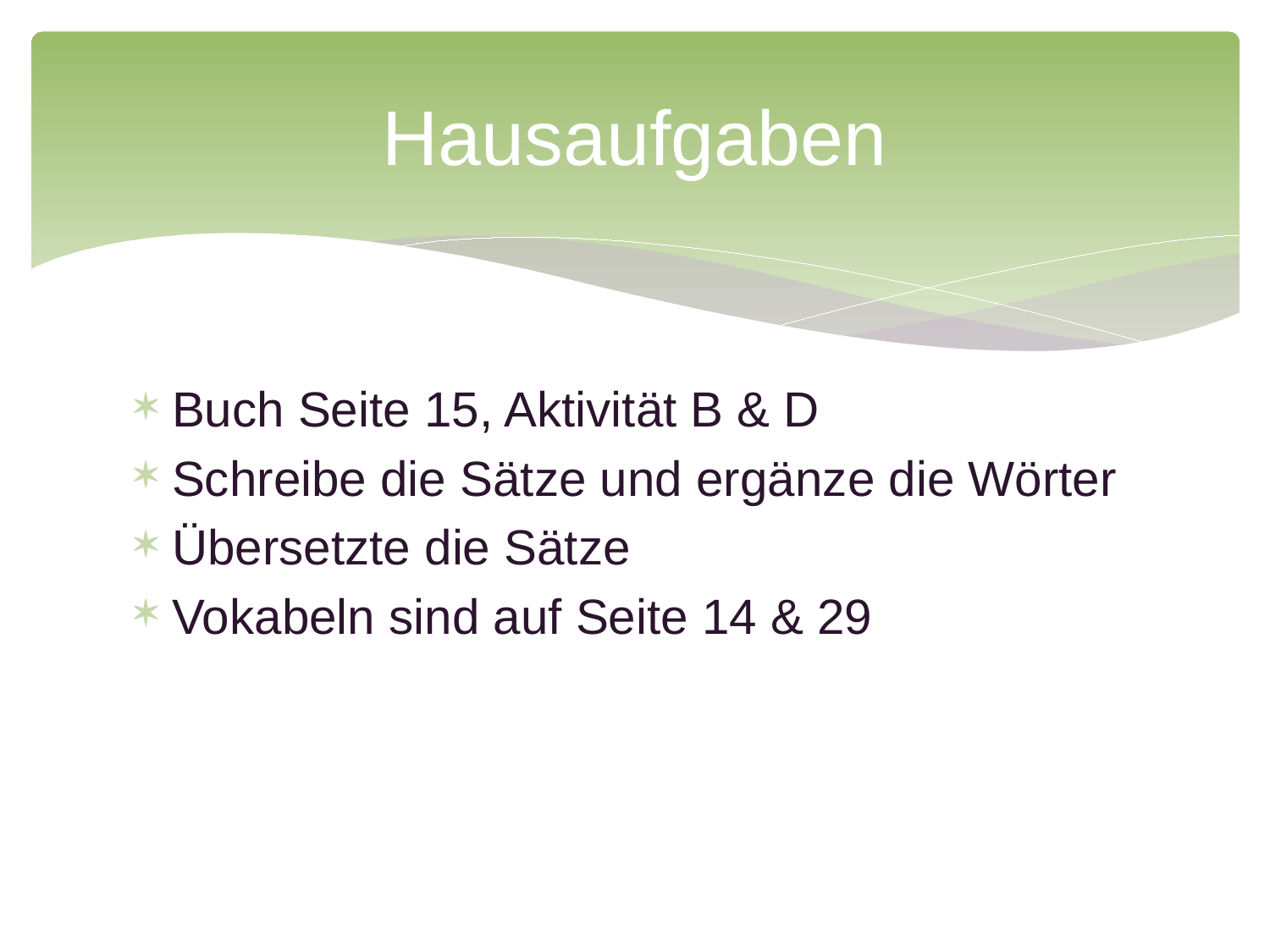

# Hausaufgaben
Buch Seite 15, Aktivität B & D
Schreibe die Sätze und ergänze die Wörter
Übersetzte die Sätze
Vokabeln sind auf Seite 14 & 29